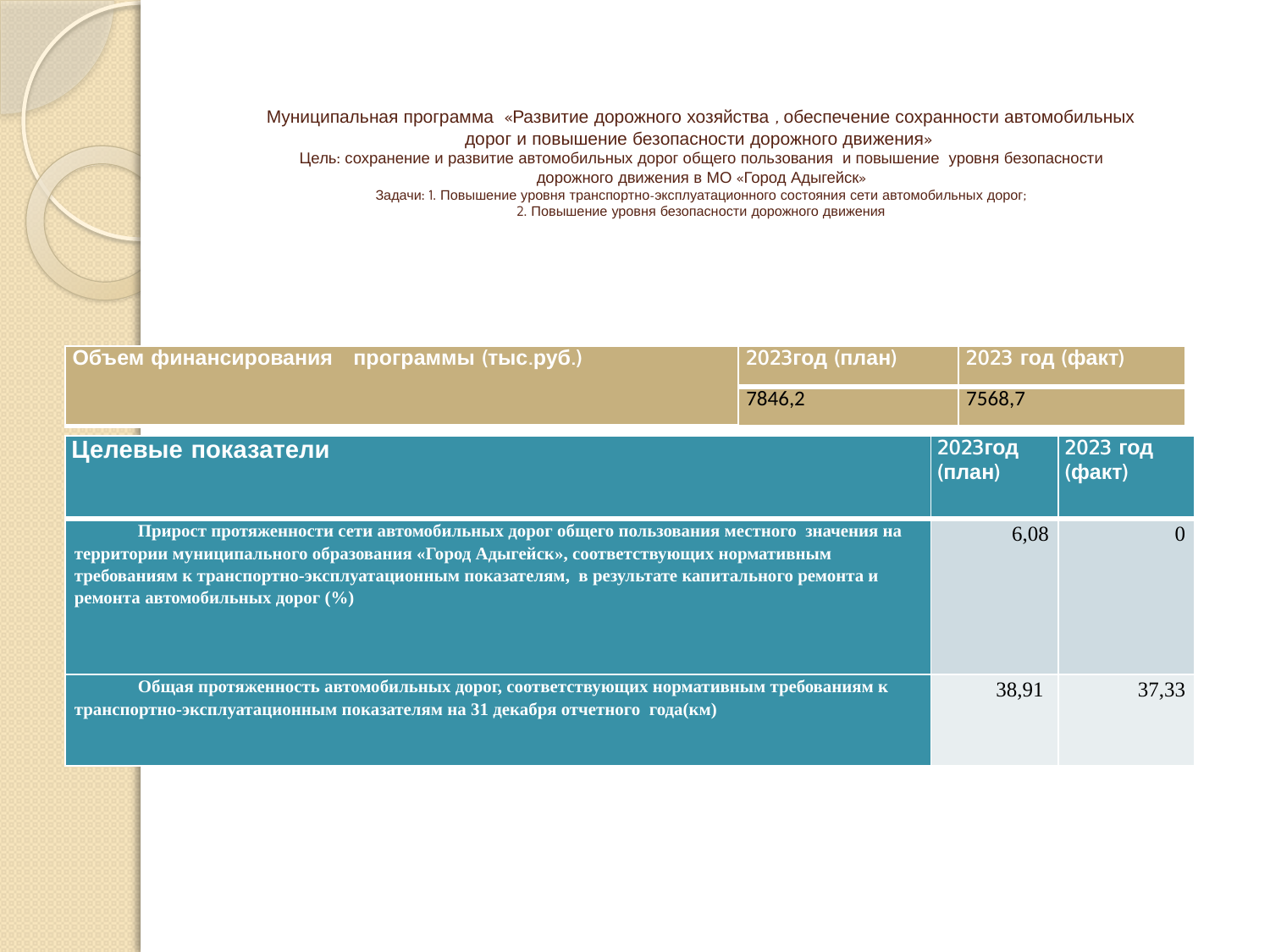

# Муниципальная программа  «Развитие дорожного хозяйства , обеспечение сохранности автомобильных дорог и повышение безопасности дорожного движения» Цель: сохранение и развитие автомобильных дорог общего пользования  и повышение  уровня безопасности дорожного движения в МО «Город Адыгейск» Задачи: 1. Повышение уровня транспортно-эксплуатационного состояния сети автомобильных дорог; 2. Повышение уровня безопасности дорожного движения
| Объем финансирования программы (тыс.руб.) | 2023год (план) | 2023 год (факт) |
| --- | --- | --- |
|  | 7846,2 | 7568,7 |
| Целевые показатели | 2023год (план) | 2023 год (факт) |
| --- | --- | --- |
| Прирост протяженности сети автомобильных дорог общего пользования местного значения на территории муниципального образования «Город Адыгейск», соответствующих нормативным требованиям к транспортно-эксплуатационным показателям, в результате капитального ремонта и ремонта автомобильных дорог (%) | 6,08 | 0 |
| Общая протяженность автомобильных дорог, соответствующих нормативным требованиям к транспортно-эксплуатационным показателям на 31 декабря отчетного года(км) | 38,91 | 37,33 |